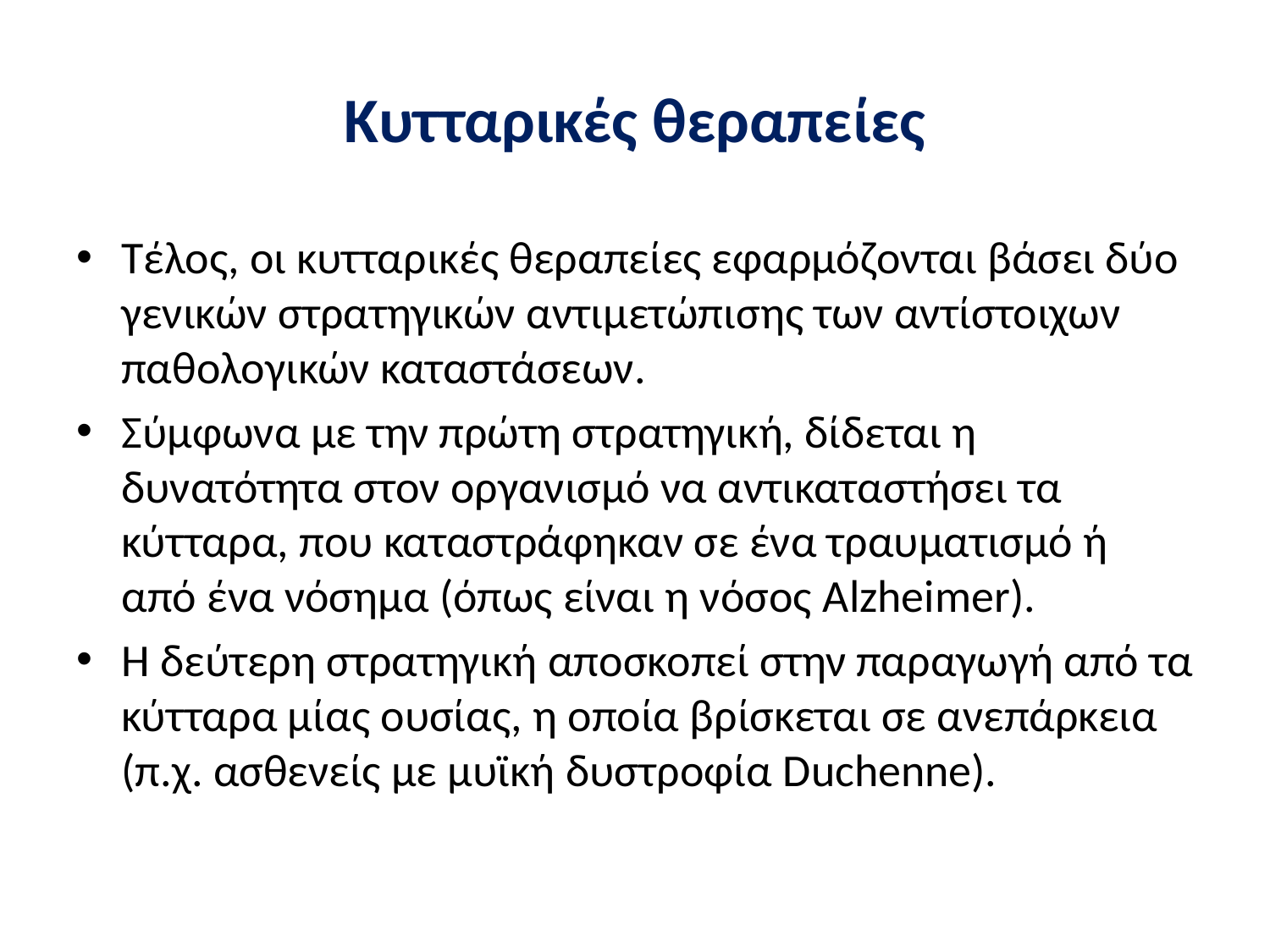

# Κυτταρικές θεραπείες
Τέλος, οι κυτταρικές θεραπείες εφαρμόζονται βάσει δύο γενικών στρατηγικών αντιμετώπισης των αντίστοιχων παθολογικών καταστάσεων.
Σύμφωνα με την πρώτη στρατηγική, δίδεται η δυνατότητα στον οργανισμό να αντικαταστήσει τα κύτταρα, που καταστράφηκαν σε ένα τραυματισμό ή από ένα νόσημα (όπως είναι η νόσος Alzheimer).
Η δεύτερη στρατηγική αποσκοπεί στην παραγωγή από τα κύτταρα μίας ουσίας, η οποία βρίσκεται σε ανεπάρκεια (π.χ. ασθενείς με μυϊκή δυστροφία Duchenne).